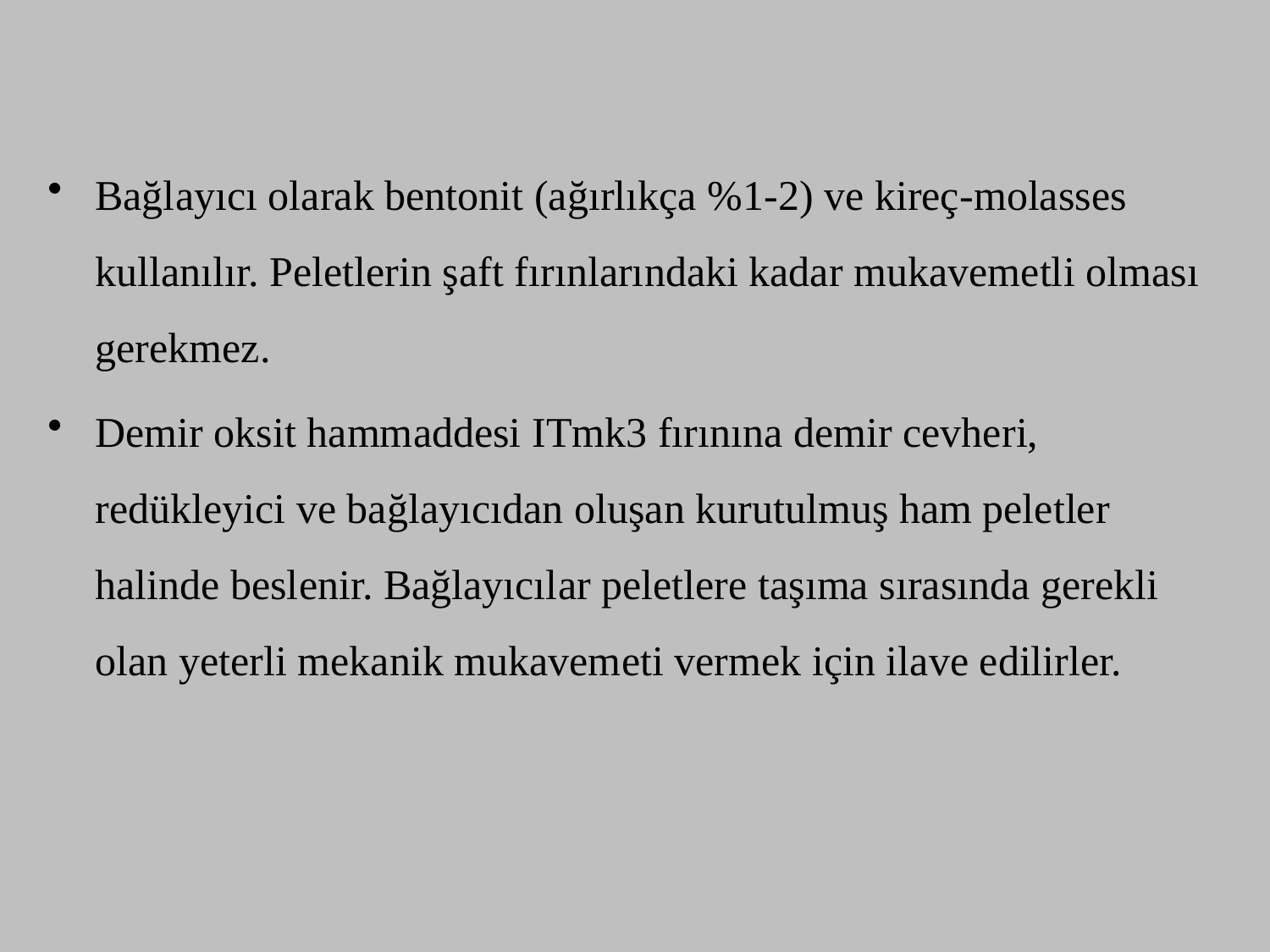

Bağlayıcı olarak bentonit (ağırlıkça %1-2) ve kireç-molasses kullanılır. Peletlerin şaft fırınlarındaki kadar mukavemetli olması gerekmez.
Demir oksit hammaddesi ITmk3 fırınına demir cevheri, redükleyici ve bağlayıcıdan oluşan kurutulmuş ham peletler halinde beslenir. Bağlayıcılar peletlere taşıma sırasında gerekli olan yeterli mekanik mukavemeti vermek için ilave edilirler.